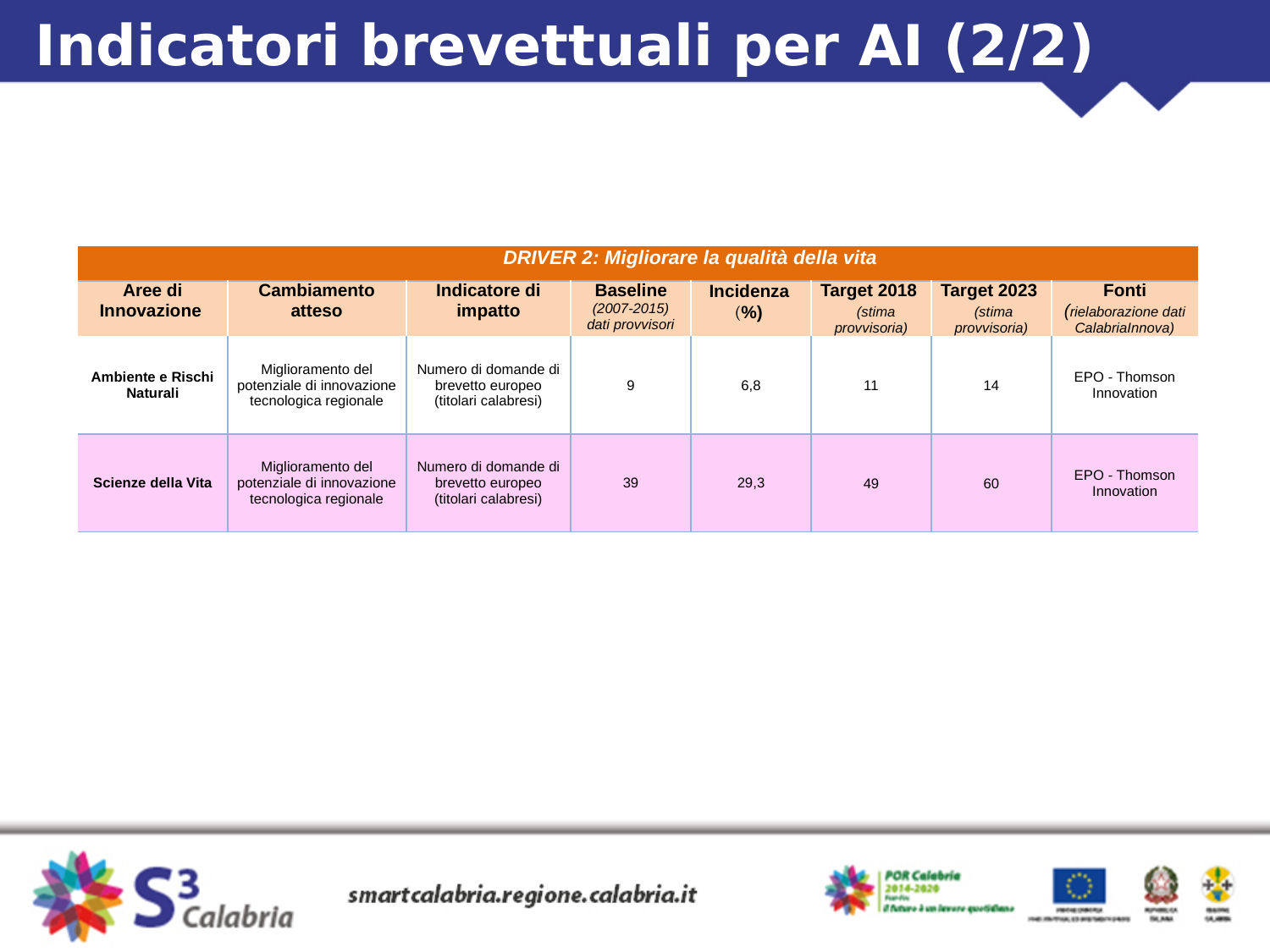

# Indicatori brevettuali per AI (2/2)
| DRIVER 2: Migliorare la qualità della vita |  |  |  |  |  |  |  |
| --- | --- | --- | --- | --- | --- | --- | --- |
| Aree di Innovazione | Cambiamento atteso | Indicatore di impatto | Baseline (2007-2015) dati provvisori | Incidenza (%) | Target 2018 (stima provvisoria) | Target 2023 (stima provvisoria) | Fonti (rielaborazione dati CalabriaInnova) |
| Ambiente e Rischi Naturali | Miglioramento del potenziale di innovazione tecnologica regionale | Numero di domande di brevetto europeo (titolari calabresi) | 9 | 6,8 | 11 | 14 | EPO - Thomson Innovation |
| Scienze della Vita | Miglioramento del potenziale di innovazione tecnologica regionale | Numero di domande di brevetto europeo (titolari calabresi) | 39 | 29,3 | 49 | 60 | EPO - Thomson Innovation |